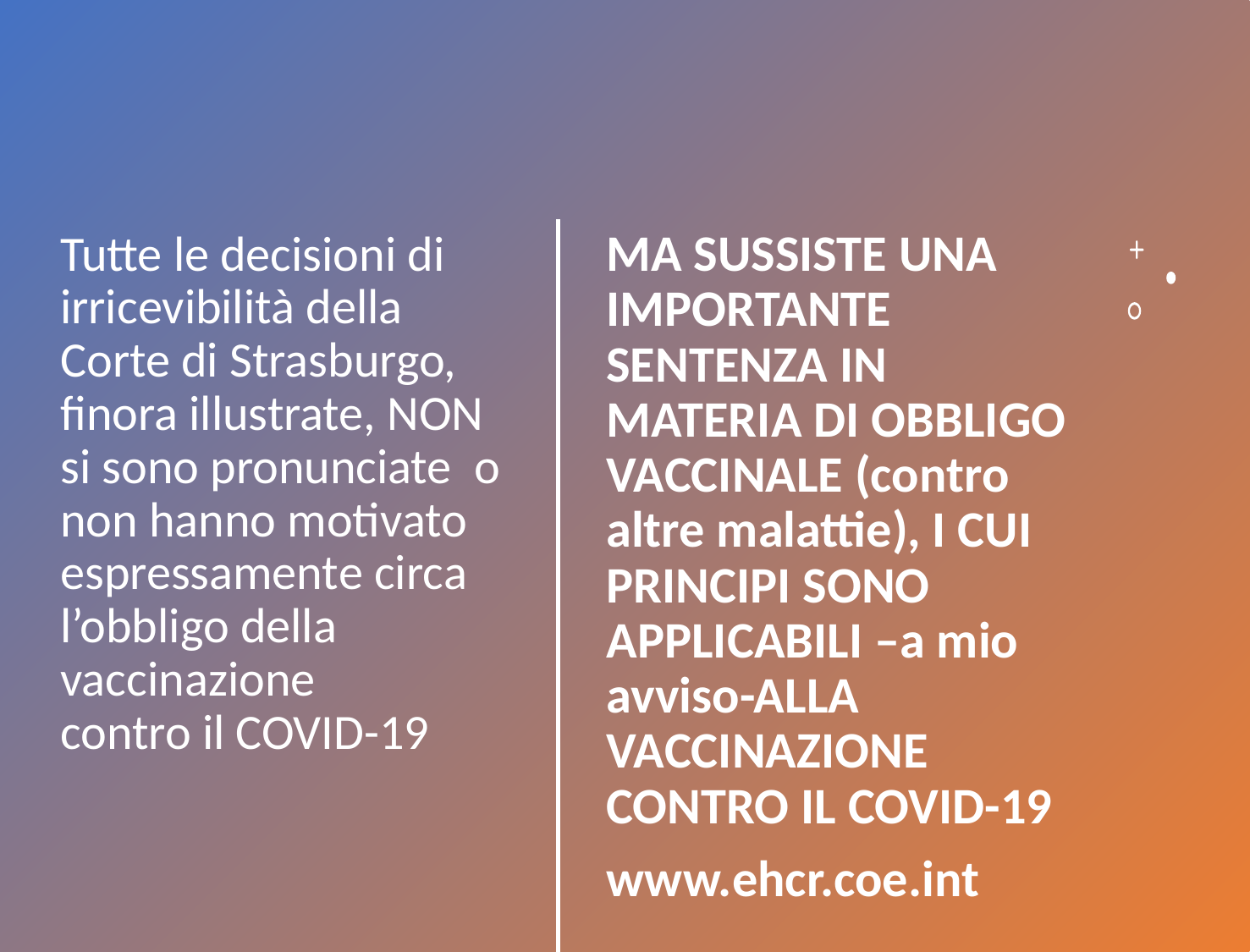

MA SUSSISTE UNA IMPORTANTE SENTENZA IN MATERIA DI OBBLIGO VACCINALE (contro altre malattie), I CUI PRINCIPI SONO APPLICABILI –a mio avviso-ALLA VACCINAZIONE CONTRO IL COVID-19
www.ehcr.coe.int
# Tutte le decisioni di irricevibilità della Corte di Strasburgo, finora illustrate, NON si sono pronunciate  o non hanno motivato espressamente circa l’obbligo della vaccinazione contro il COVID-19